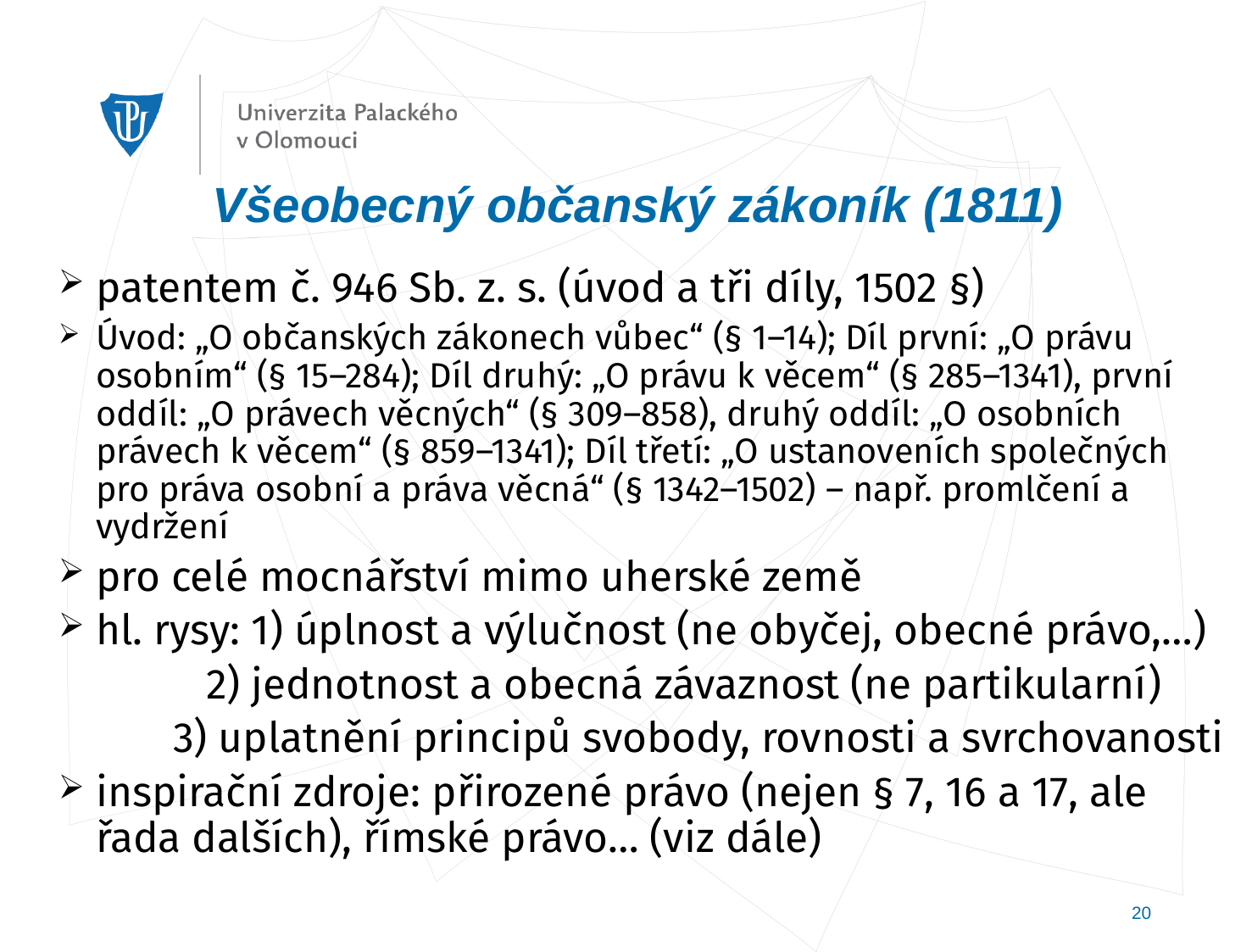

Všeobecný občanský zákoník (1811)
patentem č. 946 Sb. z. s. (úvod a tři díly, 1502 §)
Úvod: „O občanských zákonech vůbec“ (§ 1–14); Díl první: „O právu osobním“ (§ 15–284); Díl druhý: „O právu k věcem“ (§ 285–1341), první oddíl: „O právech věcných“ (§ 309–858), druhý oddíl: „O osobních právech k věcem“ (§ 859–1341); Díl třetí: „O ustanoveních společných pro práva osobní a práva věcná“ (§ 1342–1502) – např. promlčení a vydržení
pro celé mocnářství mimo uherské země
hl. rysy: 1) úplnost a výlučnost (ne obyčej, obecné právo,…)
          2) jednotnost a obecná závaznost (ne partikularní)
       3) uplatnění principů svobody, rovnosti a svrchovanosti
inspirační zdroje: přirozené právo (nejen § 7, 16 a 17, ale řada dalších), římské právo… (viz dále)

20